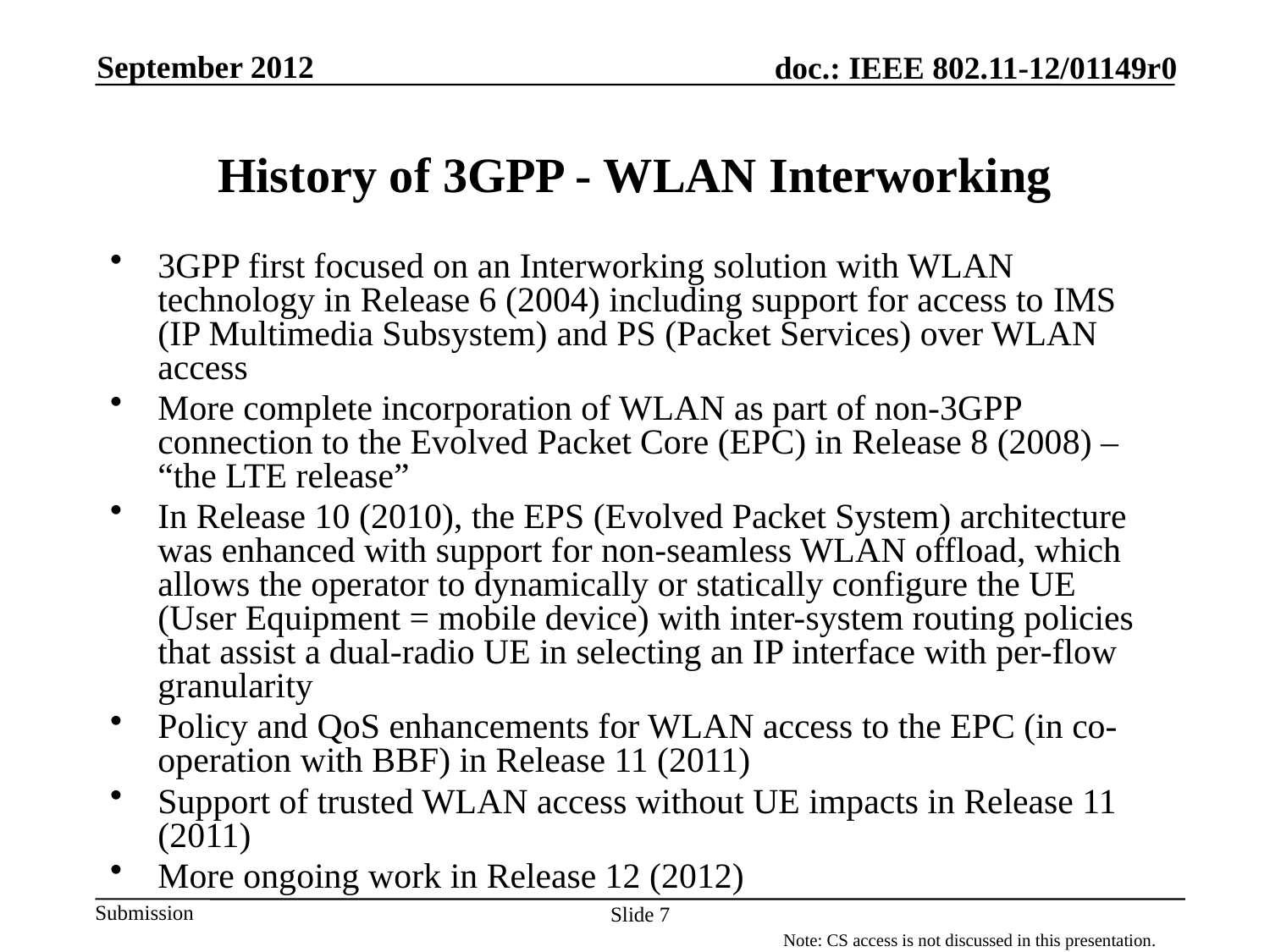

September 2012
# History of 3GPP - WLAN Interworking
3GPP first focused on an Interworking solution with WLAN technology in Release 6 (2004) including support for access to IMS (IP Multimedia Subsystem) and PS (Packet Services) over WLAN access
More complete incorporation of WLAN as part of non-3GPP connection to the Evolved Packet Core (EPC) in Release 8 (2008) – “the LTE release”
In Release 10 (2010), the EPS (Evolved Packet System) architecture was enhanced with support for non-seamless WLAN offload, which allows the operator to dynamically or statically configure the UE (User Equipment = mobile device) with inter-system routing policies that assist a dual-radio UE in selecting an IP interface with per-flow granularity
Policy and QoS enhancements for WLAN access to the EPC (in co-operation with BBF) in Release 11 (2011)
Support of trusted WLAN access without UE impacts in Release 11 (2011)
More ongoing work in Release 12 (2012)

Note: CS access is not discussed in this presentation.
Slide 7